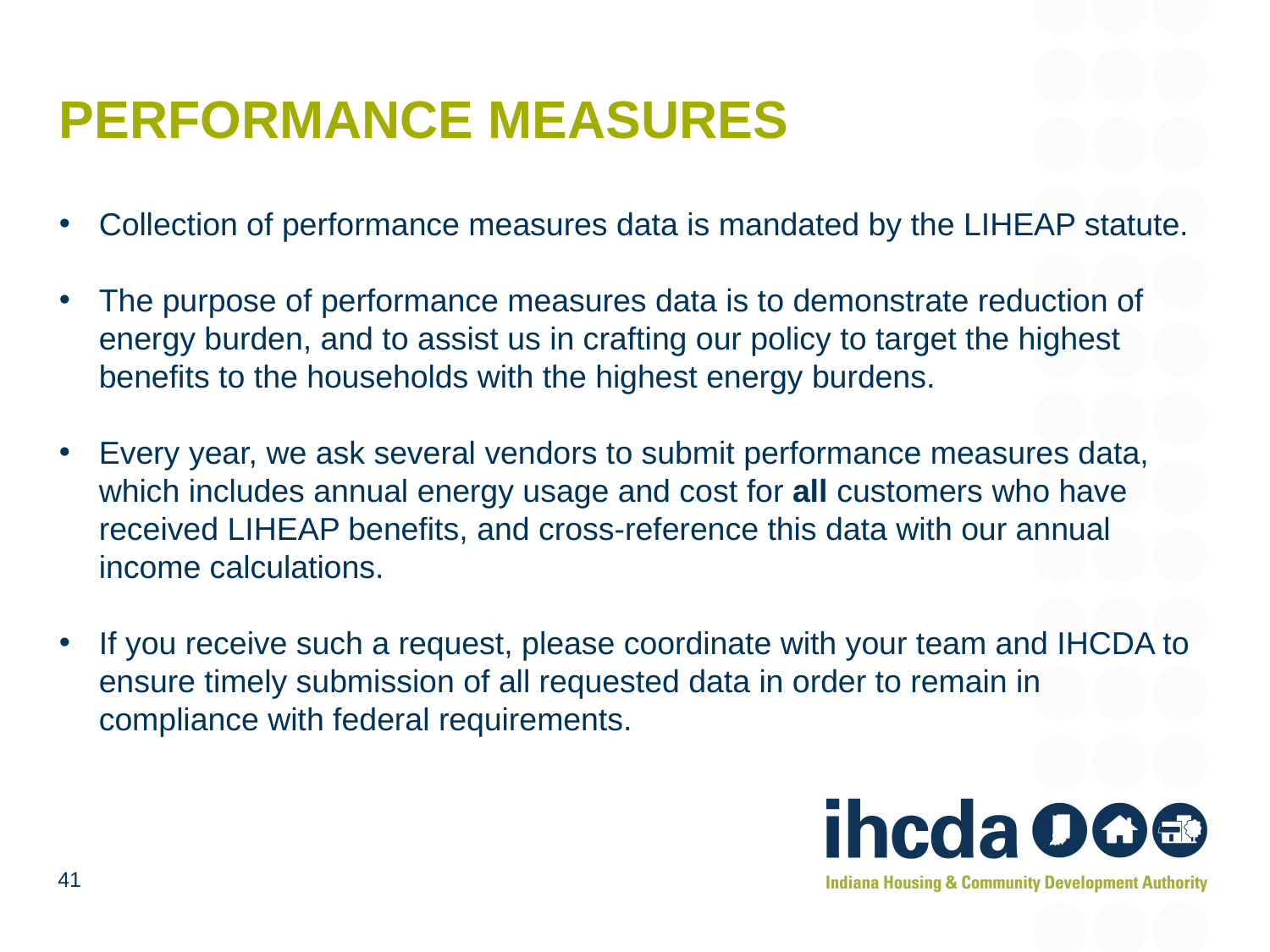

# Performance measures
Collection of performance measures data is mandated by the LIHEAP statute.
The purpose of performance measures data is to demonstrate reduction of energy burden, and to assist us in crafting our policy to target the highest benefits to the households with the highest energy burdens.
Every year, we ask several vendors to submit performance measures data, which includes annual energy usage and cost for all customers who have received LIHEAP benefits, and cross-reference this data with our annual income calculations.
If you receive such a request, please coordinate with your team and IHCDA to ensure timely submission of all requested data in order to remain in compliance with federal requirements.
41